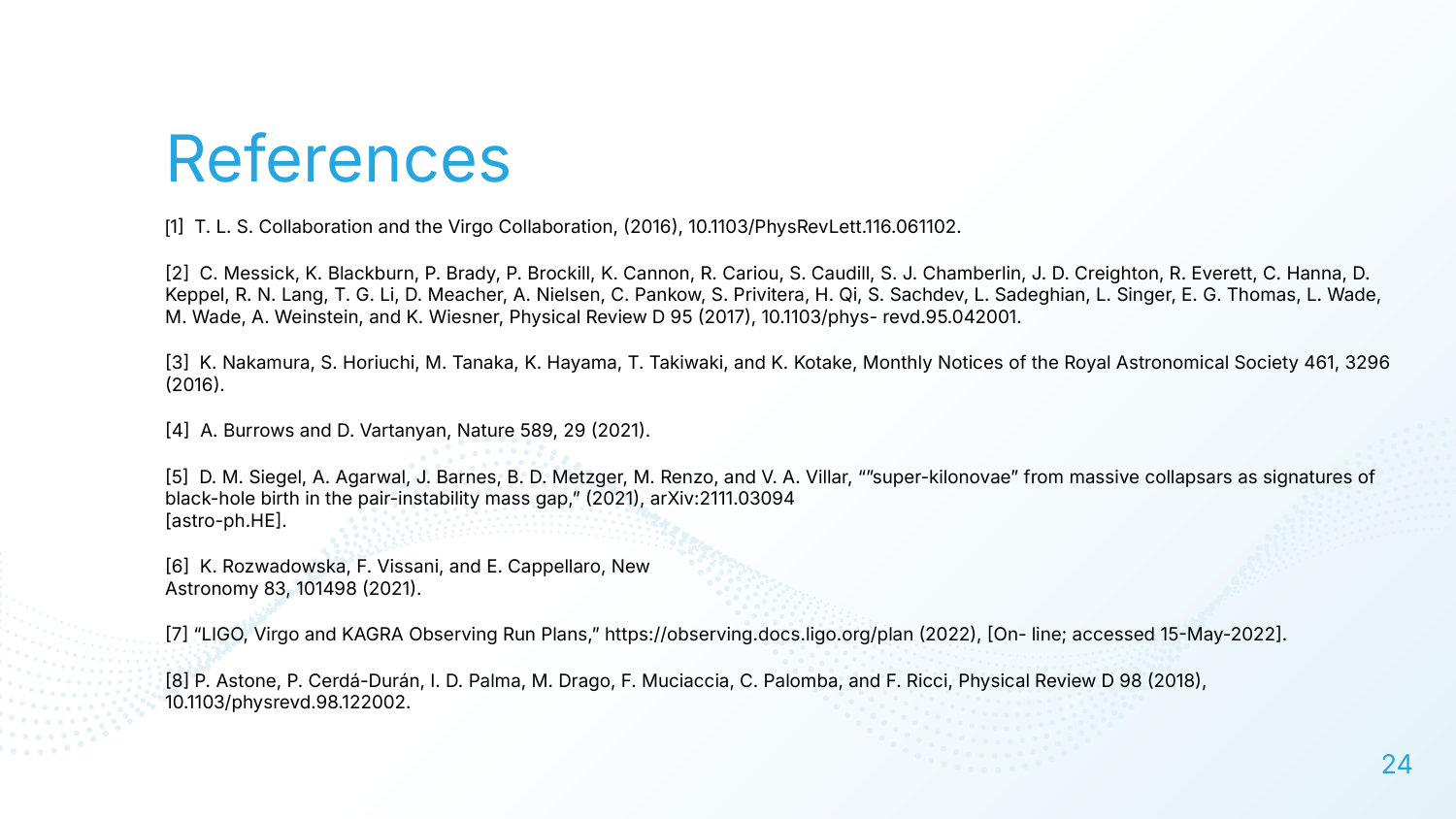

# References
[1]  T. L. S. Collaboration and the Virgo Collaboration, (2016), 10.1103/PhysRevLett.116.061102.
[2]  C. Messick, K. Blackburn, P. Brady, P. Brockill, K. Cannon, R. Cariou, S. Caudill, S. J. Chamberlin, J. D. Creighton, R. Everett, C. Hanna, D. Keppel, R. N. Lang, T. G. Li, D. Meacher, A. Nielsen, C. Pankow, S. Privitera, H. Qi, S. Sachdev, L. Sadeghian, L. Singer, E. G. Thomas, L. Wade, M. Wade, A. Weinstein, and K. Wiesner, Physical Review D 95 (2017), 10.1103/phys- revd.95.042001.
[3]  K. Nakamura, S. Horiuchi, M. Tanaka, K. Hayama, T. Takiwaki, and K. Kotake, Monthly Notices of the Royal Astronomical Society 461, 3296 (2016).
[4]  A. Burrows and D. Vartanyan, Nature 589, 29 (2021).
[5]  D. M. Siegel, A. Agarwal, J. Barnes, B. D. Metzger, M. Renzo, and V. A. Villar, “”super-kilonovae” from massive collapsars as signatures of black-hole birth in the pair-instability mass gap,” (2021), arXiv:2111.03094
[astro-ph.HE].
[6]  K. Rozwadowska, F. Vissani, and E. Cappellaro, New
Astronomy 83, 101498 (2021).
[7] “LIGO, Virgo and KAGRA Observing Run Plans,” https://observing.docs.ligo.org/plan (2022), [On- line; accessed 15-May-2022].
[8] P. Astone, P. Cerdá-Durán, I. D. Palma, M. Drago, F. Muciaccia, C. Palomba, and F. Ricci, Physical Review D 98 (2018), 10.1103/physrevd.98.122002.

24